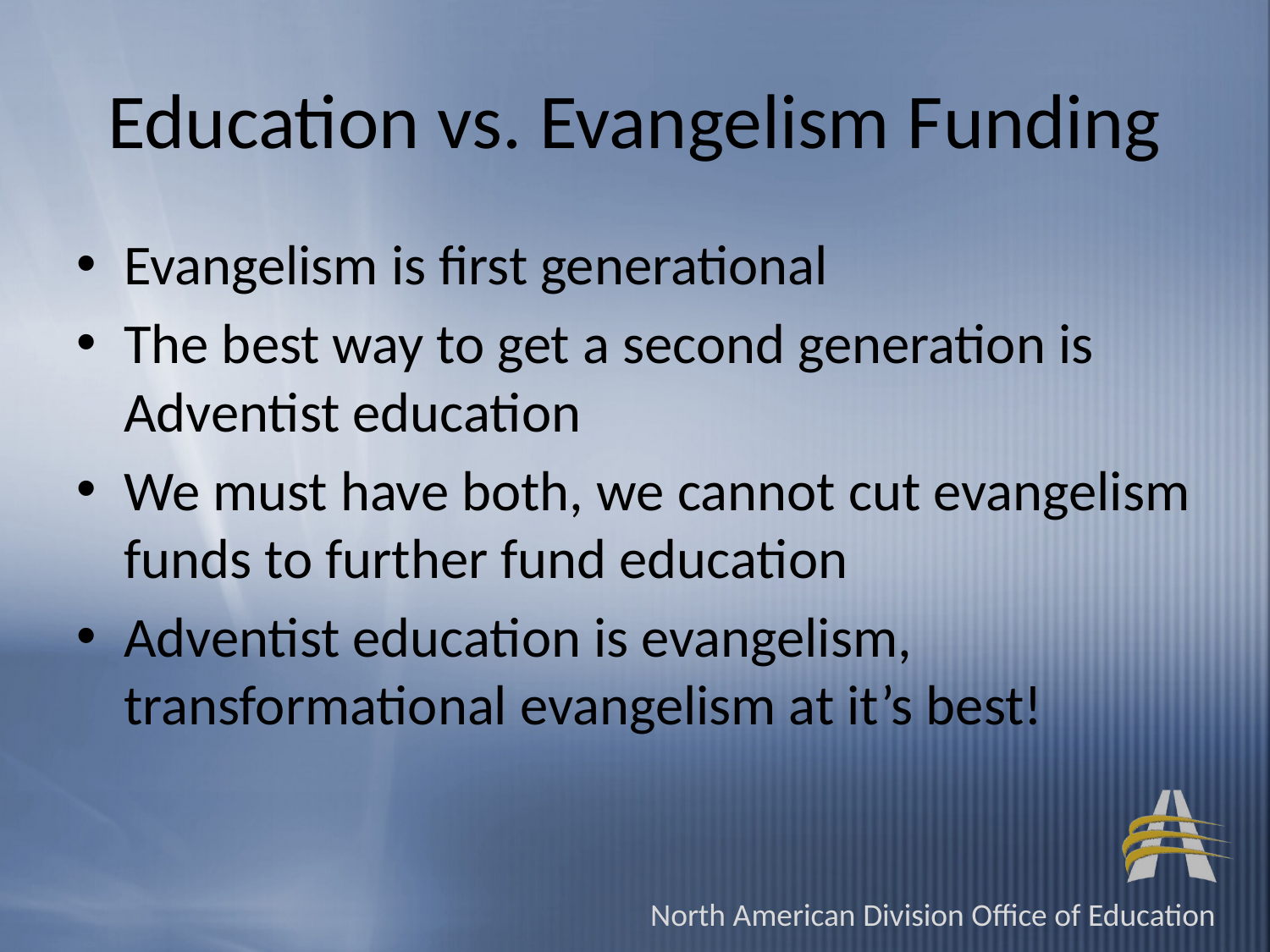

# Education vs. Evangelism Funding
Evangelism is first generational
The best way to get a second generation is Adventist education
We must have both, we cannot cut evangelism funds to further fund education
Adventist education is evangelism, transformational evangelism at it’s best!